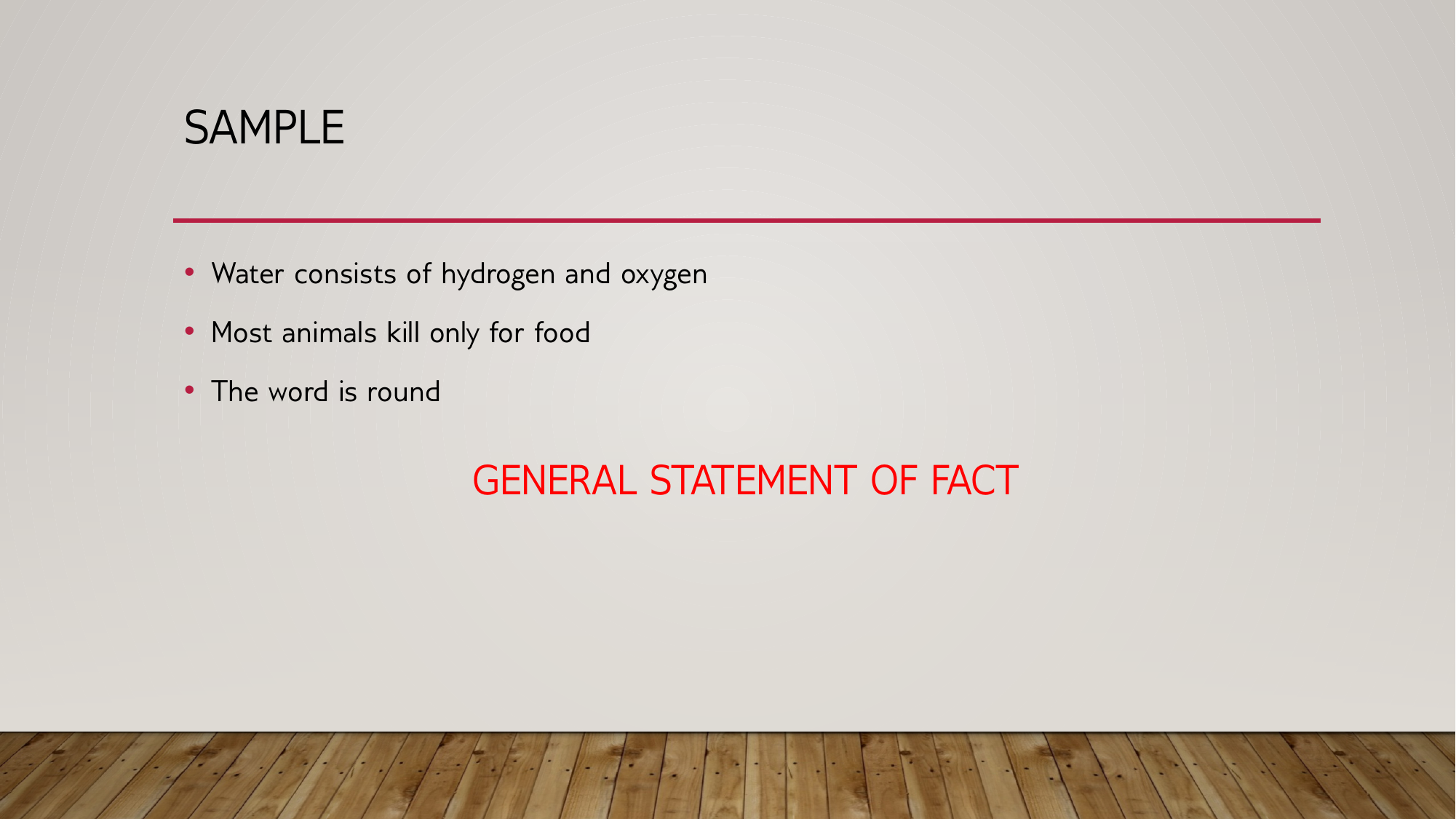

# Sample
Water consists of hydrogen and oxygen
Most animals kill only for food
The word is round
GENERAL STATEMENT OF FACT